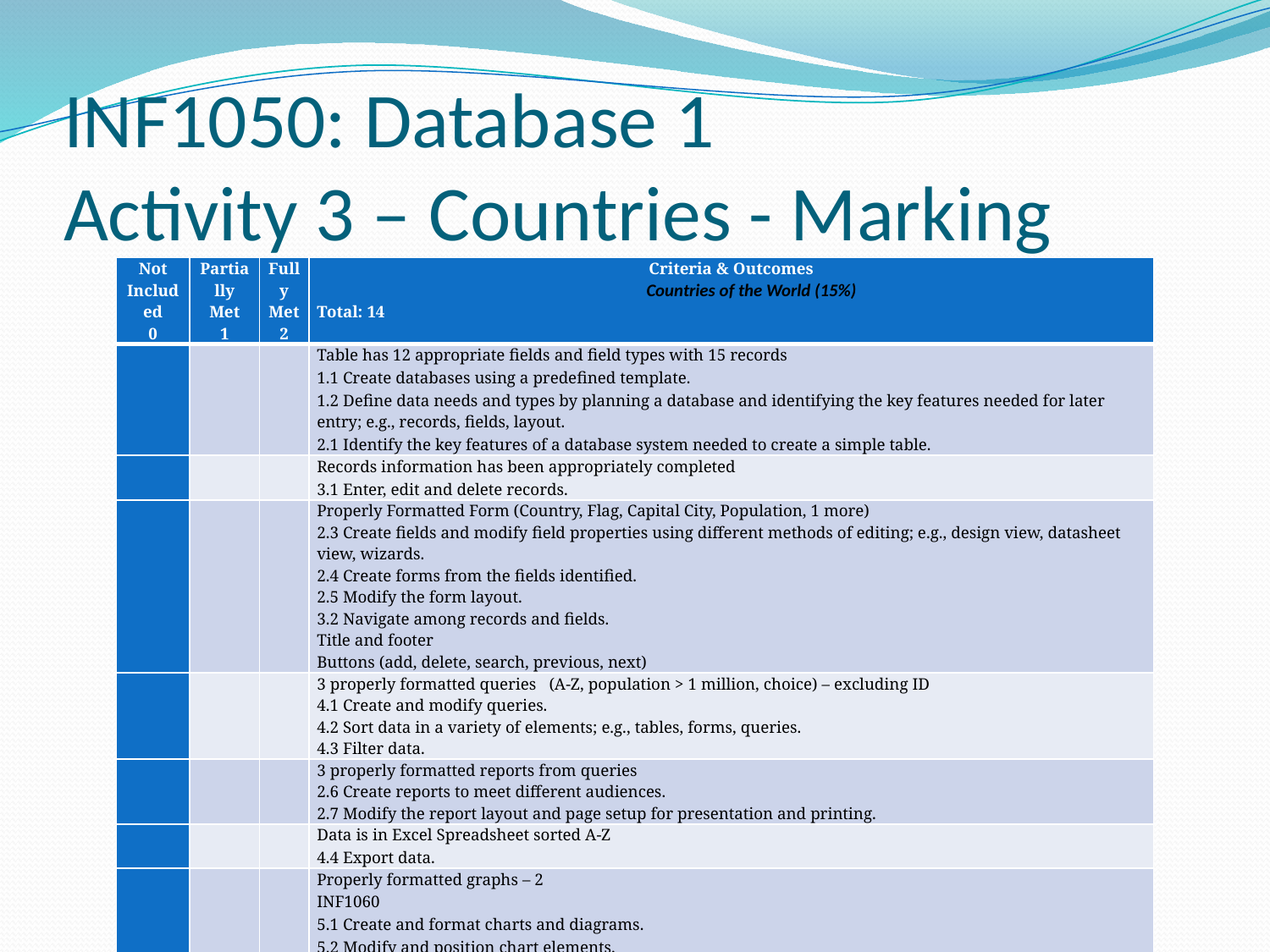

# INF1050: Database 1 Activity 3 – Countries - Marking
| Not Included 0 | Partially Met 1 | Fully Met 2 | Criteria & Outcomes   Total: 14 |
| --- | --- | --- | --- |
|  |  |  | Table has 12 appropriate fields and field types with 15 records 1.1 Create databases using a predefined template. 1.2 Define data needs and types by planning a database and identifying the key features needed for later entry; e.g., records, fields, layout. 2.1 Identify the key features of a database system needed to create a simple table. |
|  |  |  | Records information has been appropriately completed 3.1 Enter, edit and delete records. |
|  |  |  | Properly Formatted Form (Country, Flag, Capital City, Population, 1 more) 2.3 Create fields and modify field properties using different methods of editing; e.g., design view, datasheet view, wizards. 2.4 Create forms from the fields identified. 2.5 Modify the form layout. 3.2 Navigate among records and fields. Title and footer Buttons (add, delete, search, previous, next) |
|  |  |  | 3 properly formatted queries (A-Z, population > 1 million, choice) – excluding ID 4.1 Create and modify queries. 4.2 Sort data in a variety of elements; e.g., tables, forms, queries. 4.3 Filter data. |
|  |  |  | 3 properly formatted reports from queries 2.6 Create reports to meet different audiences. 2.7 Modify the report layout and page setup for presentation and printing. |
|  |  |  | Data is in Excel Spreadsheet sorted A-Z 4.4 Export data. |
|  |  |  | Properly formatted graphs – 2 INF1060 5.1 Create and format charts and diagrams. 5.2 Modify and position chart elements. Title, axis labels |
Countries of the World (15%)